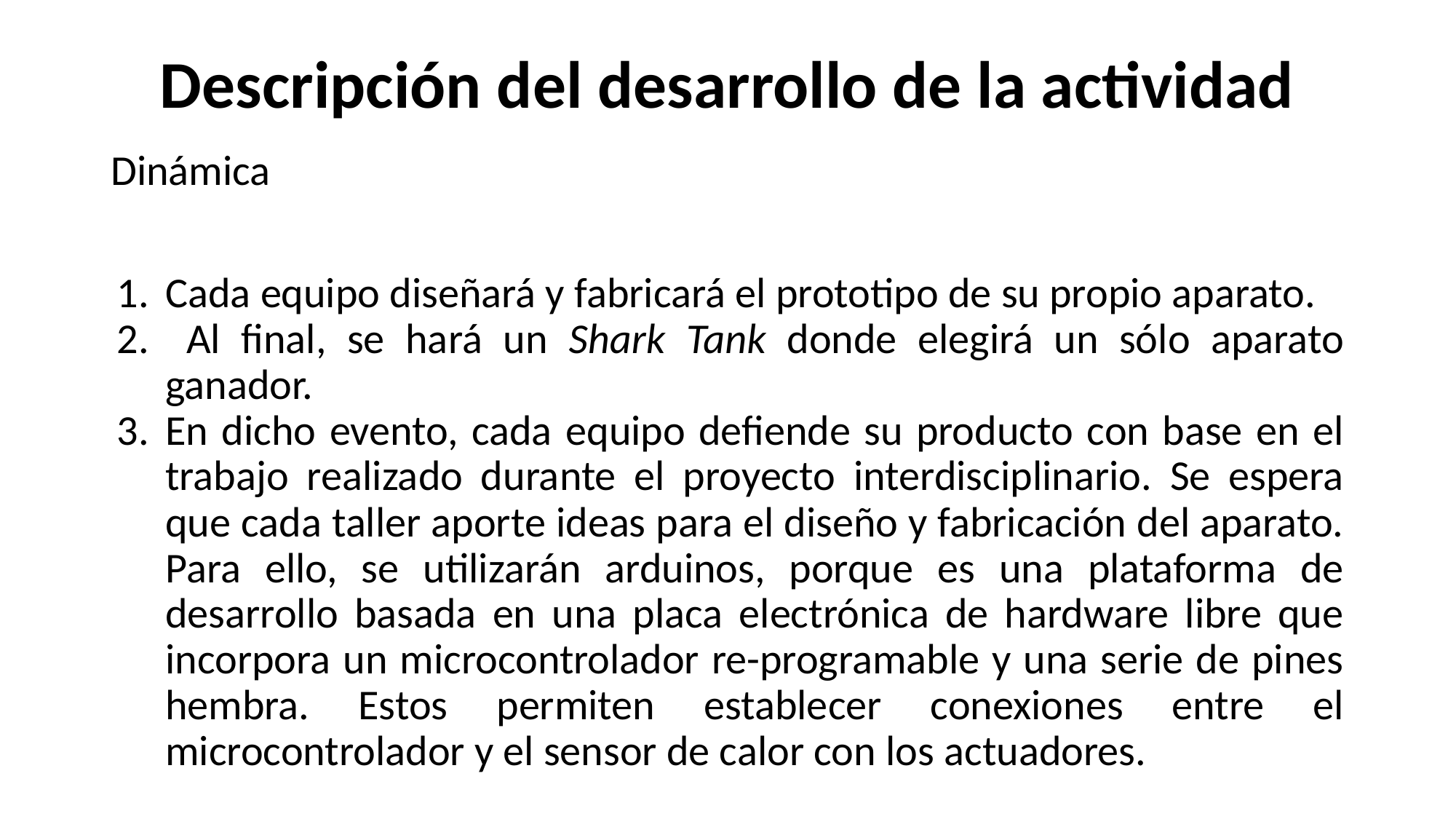

# Descripción del desarrollo de la actividad

Dinámica

Cada equipo diseñará y fabricará el prototipo de su propio aparato.
 Al final, se hará un Shark Tank donde elegirá un sólo aparato ganador.
En dicho evento, cada equipo defiende su producto con base en el trabajo realizado durante el proyecto interdisciplinario. Se espera que cada taller aporte ideas para el diseño y fabricación del aparato. Para ello, se utilizarán arduinos, porque es una plataforma de desarrollo basada en una placa electrónica de hardware libre que incorpora un microcontrolador re-programable y una serie de pines hembra. Estos permiten establecer conexiones entre el microcontrolador y el sensor de calor con los actuadores.